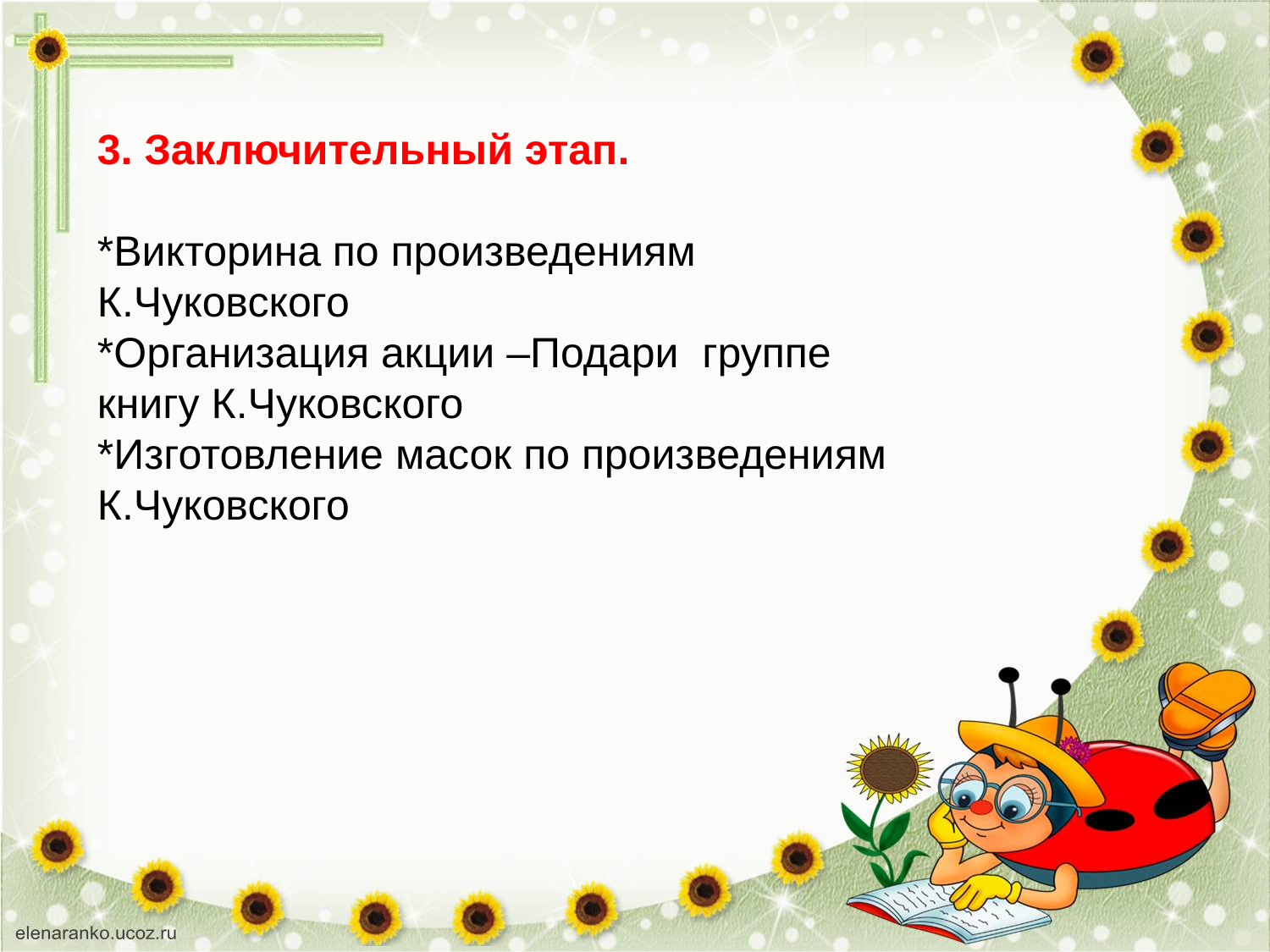

3. Заключительный этап.

*Викторина по произведениям К.Чуковского
*Организация акции –Подари  группе книгу К.Чуковского
*Изготовление масок по произведениям
К.Чуковского